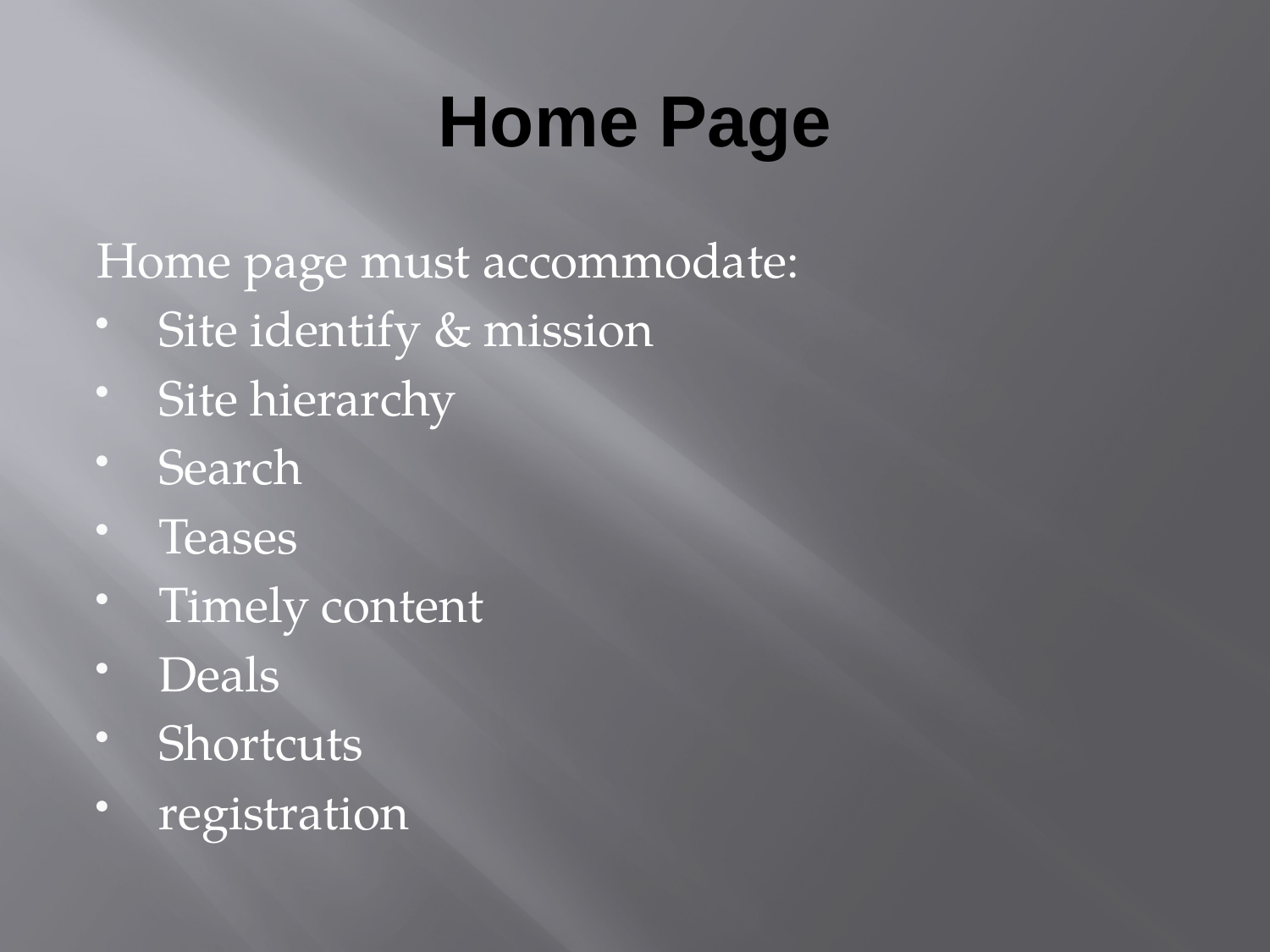

# Home Page
Home page must accommodate:
Site identify & mission
Site hierarchy
Search
Teases
Timely content
Deals
Shortcuts
registration